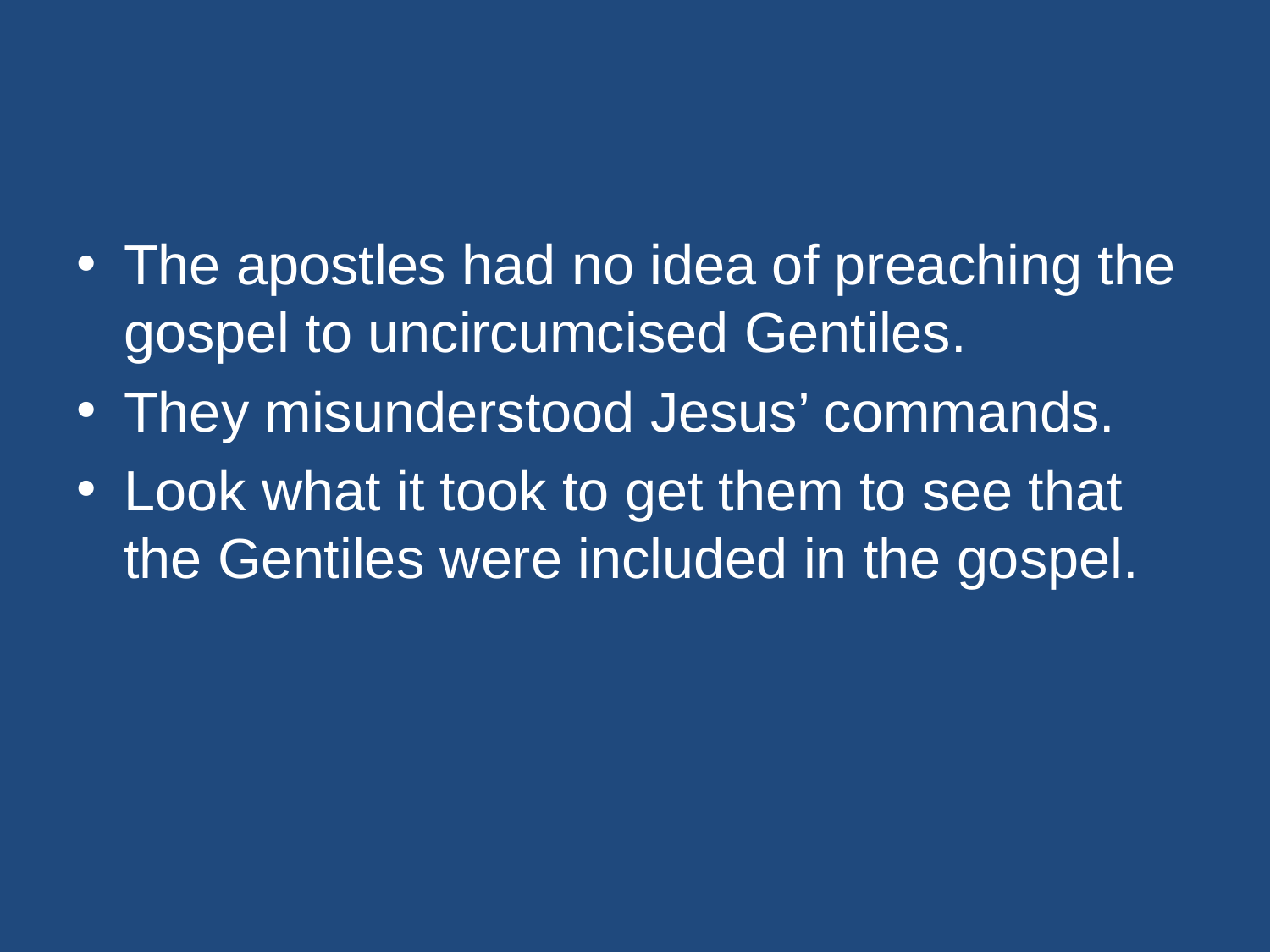

#
The apostles had no idea of preaching the gospel to uncircumcised Gentiles.
They misunderstood Jesus’ commands.
Look what it took to get them to see that the Gentiles were included in the gospel.